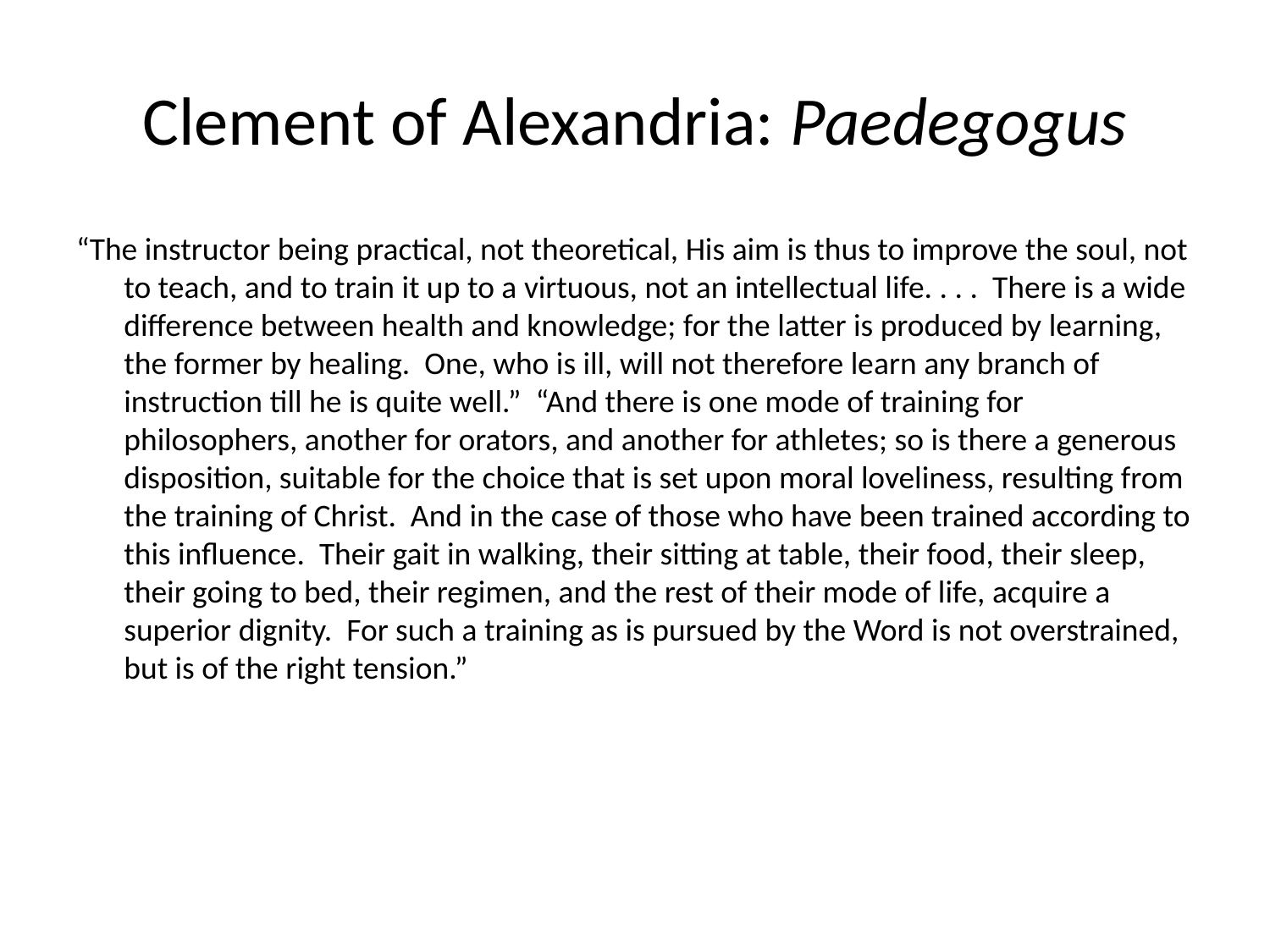

# Clement of Alexandria: Paedegogus
“The instructor being practical, not theoretical, His aim is thus to improve the soul, not to teach, and to train it up to a virtuous, not an intellectual life. . . .  There is a wide difference between health and knowledge; for the latter is produced by learning, the former by healing.  One, who is ill, will not therefore learn any branch of instruction till he is quite well.”  “And there is one mode of training for philosophers, another for orators, and another for athletes; so is there a generous disposition, suitable for the choice that is set upon moral loveliness, resulting from the training of Christ.  And in the case of those who have been trained according to this influence.  Their gait in walking, their sitting at table, their food, their sleep, their going to bed, their regimen, and the rest of their mode of life, acquire a superior dignity.  For such a training as is pursued by the Word is not overstrained, but is of the right tension.”